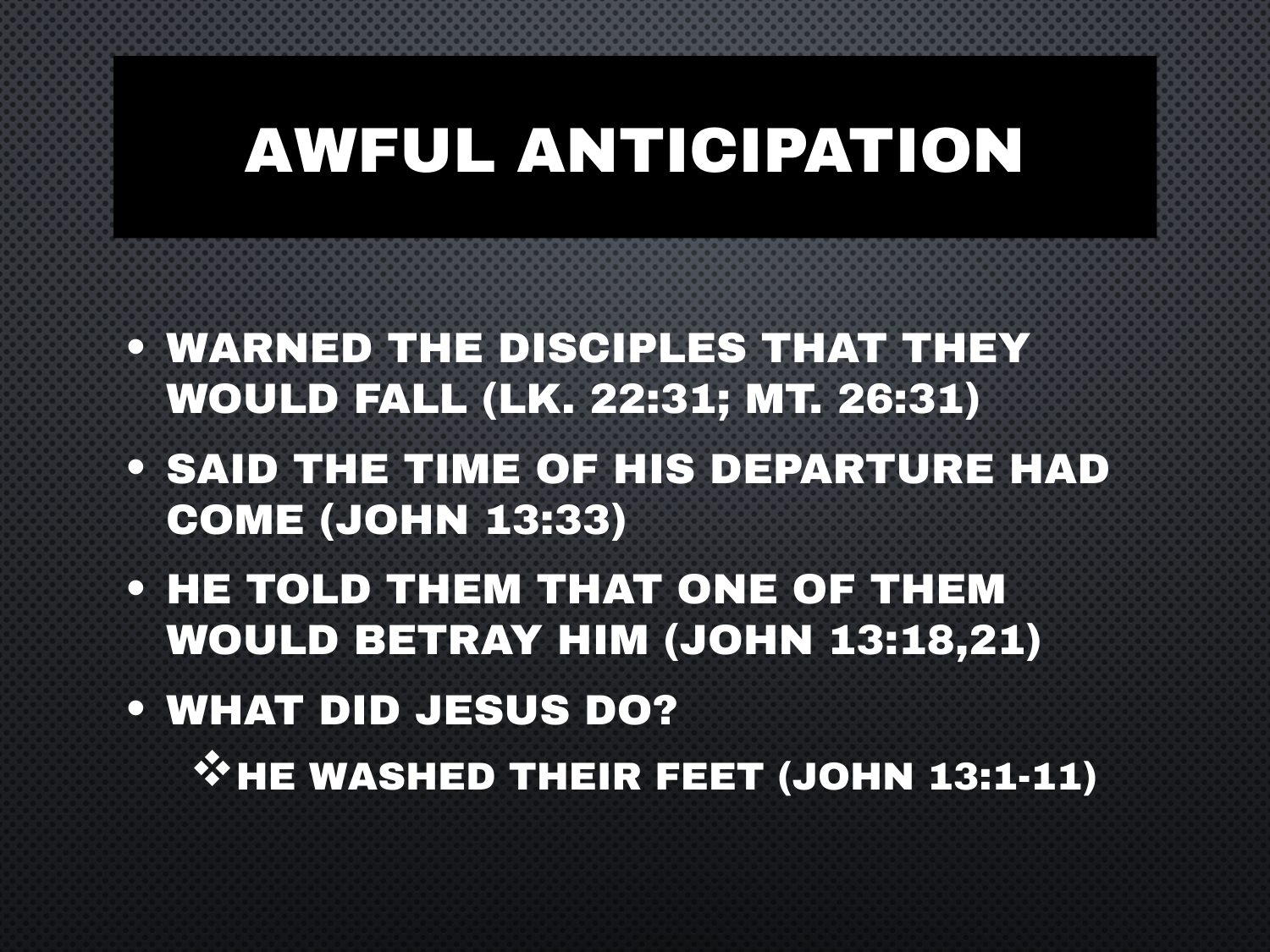

# AWFUL ANTICIPATION
Warned the disciples that they would fall (Lk. 22:31; Mt. 26:31)
Said the time of His departure had come (John 13:33)
He told them that one of them would betray Him (John 13:18,21)
What did Jesus do?
He washed their feet (John 13:1-11)